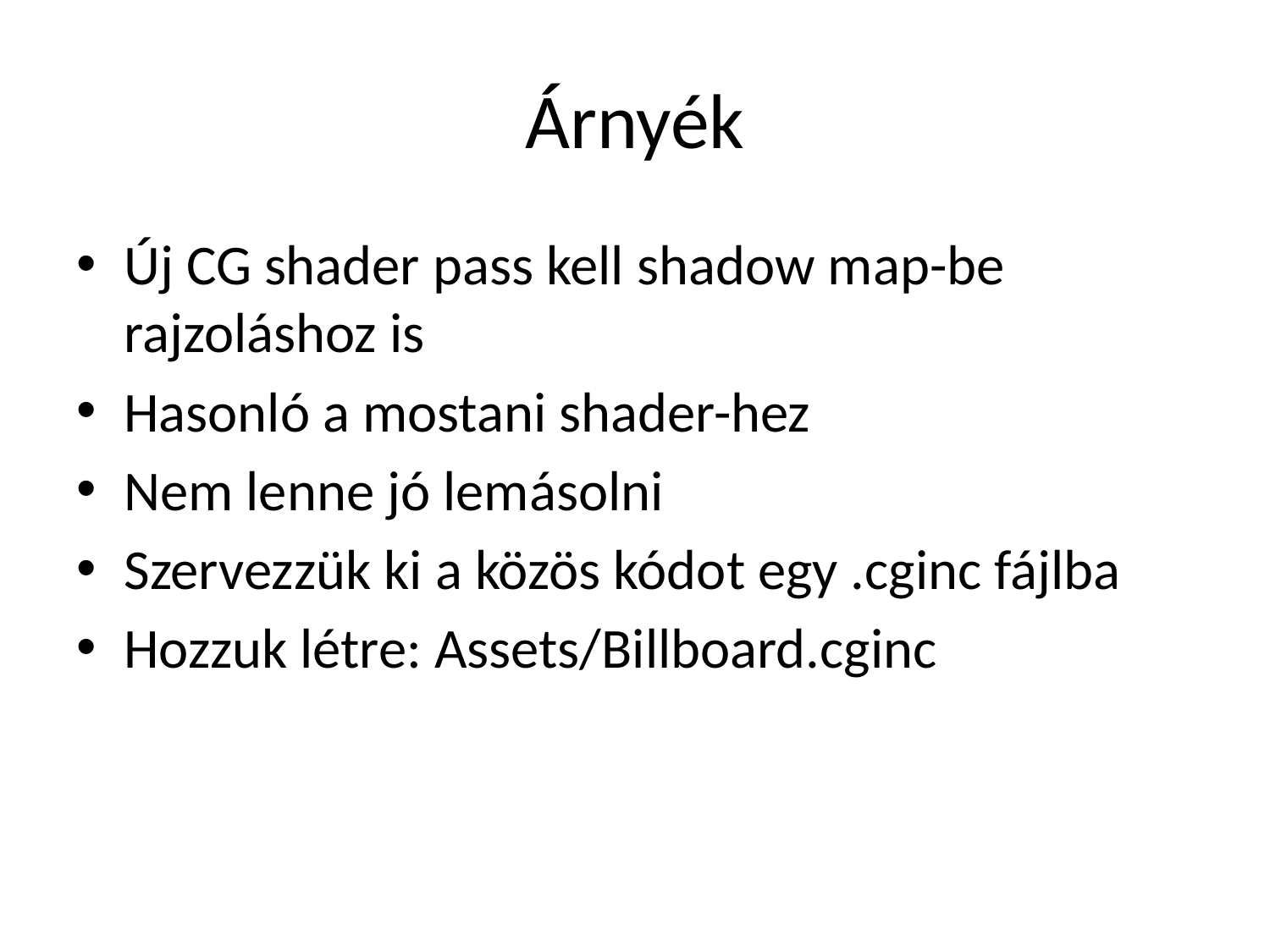

# Árnyék
Új CG shader pass kell shadow map-be rajzoláshoz is
Hasonló a mostani shader-hez
Nem lenne jó lemásolni
Szervezzük ki a közös kódot egy .cginc fájlba
Hozzuk létre: Assets/Billboard.cginc